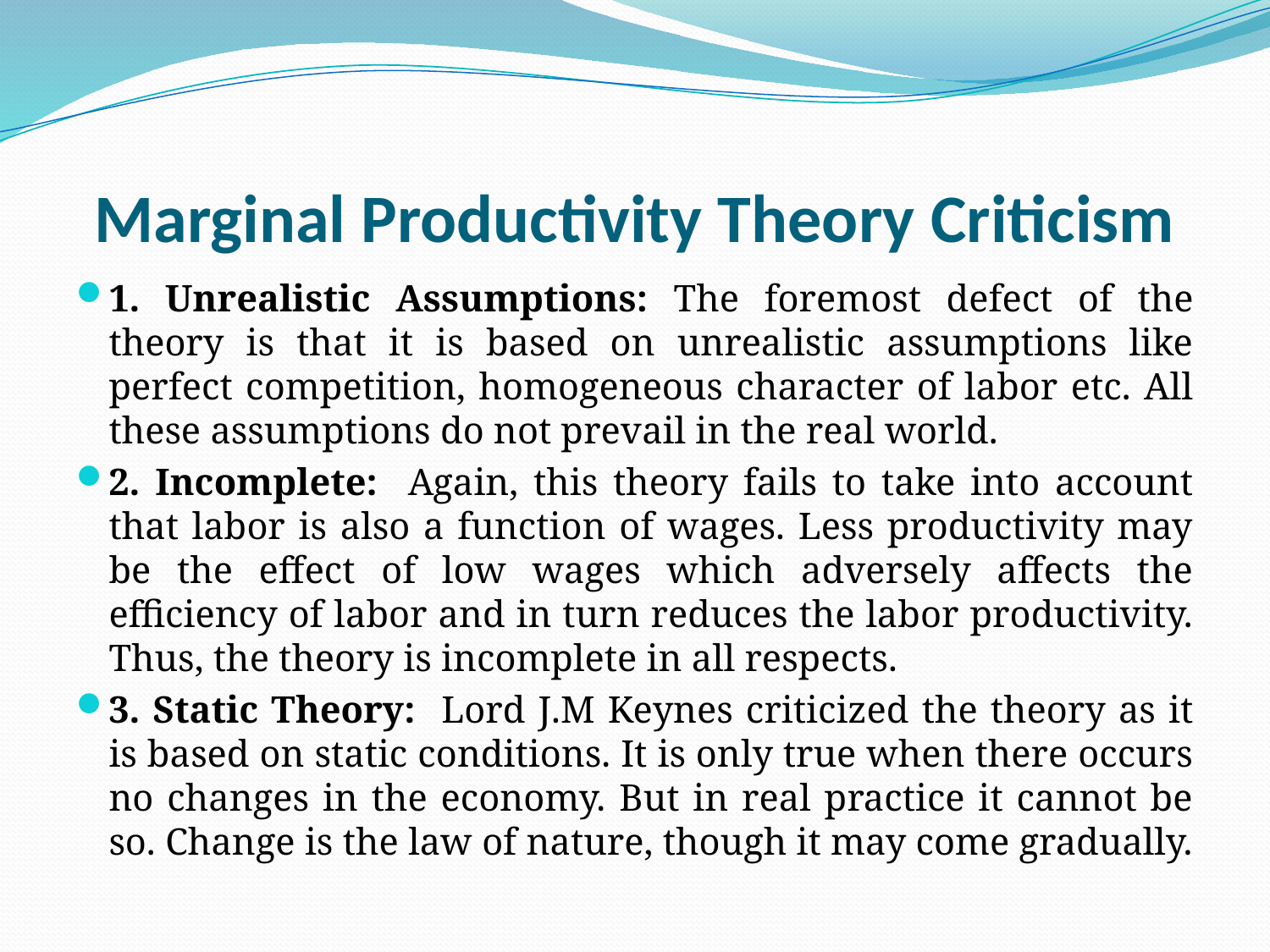

# Marginal Productivity Theory Criticism
1. Unrealistic Assumptions: The foremost defect of the theory is that it is based on unrealistic assumptions like perfect competition, homogeneous character of labor etc. All these assumptions do not prevail in the real world.
2. Incomplete:  Again, this theory fails to take into account that labor is also a function of wages. Less productivity may be the effect of low wages which adversely affects the efficiency of labor and in turn reduces the labor productivity. Thus, the theory is incomplete in all respects.
3. Static Theory:  Lord J.M Keynes criticized the theory as it is based on static conditions. It is only true when there occurs no changes in the economy. But in real practice it cannot be so. Change is the law of nature, though it may come gradually.